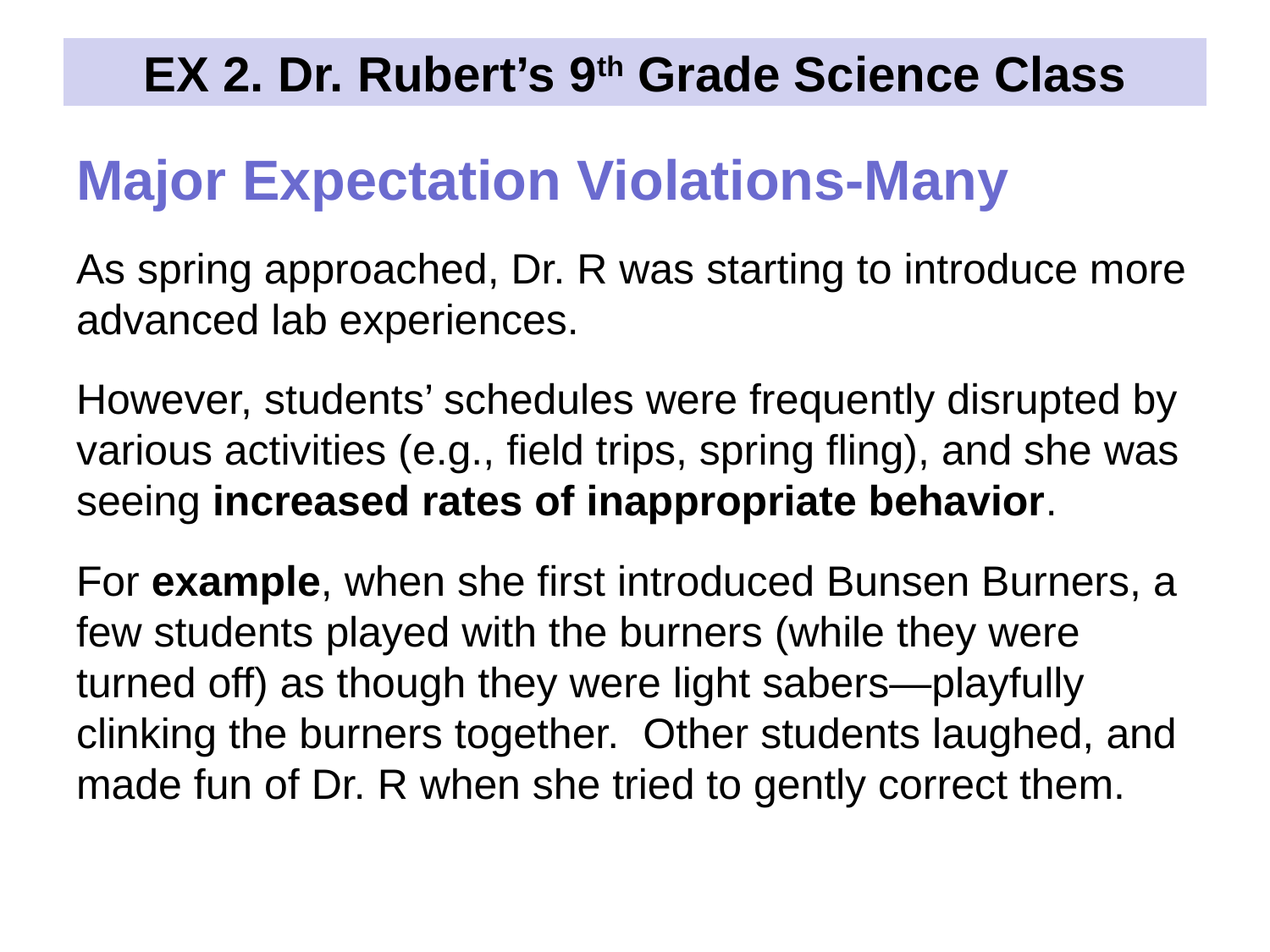

# EX 2. Dr. Rubert’s 9th Grade Science Class
Major Expectation Violations-Many
As spring approached, Dr. R was starting to introduce more advanced lab experiences.
However, students’ schedules were frequently disrupted by various activities (e.g., field trips, spring fling), and she was seeing increased rates of inappropriate behavior.
For example, when she first introduced Bunsen Burners, a few students played with the burners (while they were turned off) as though they were light sabers—playfully clinking the burners together.  Other students laughed, and made fun of Dr. R when she tried to gently correct them.